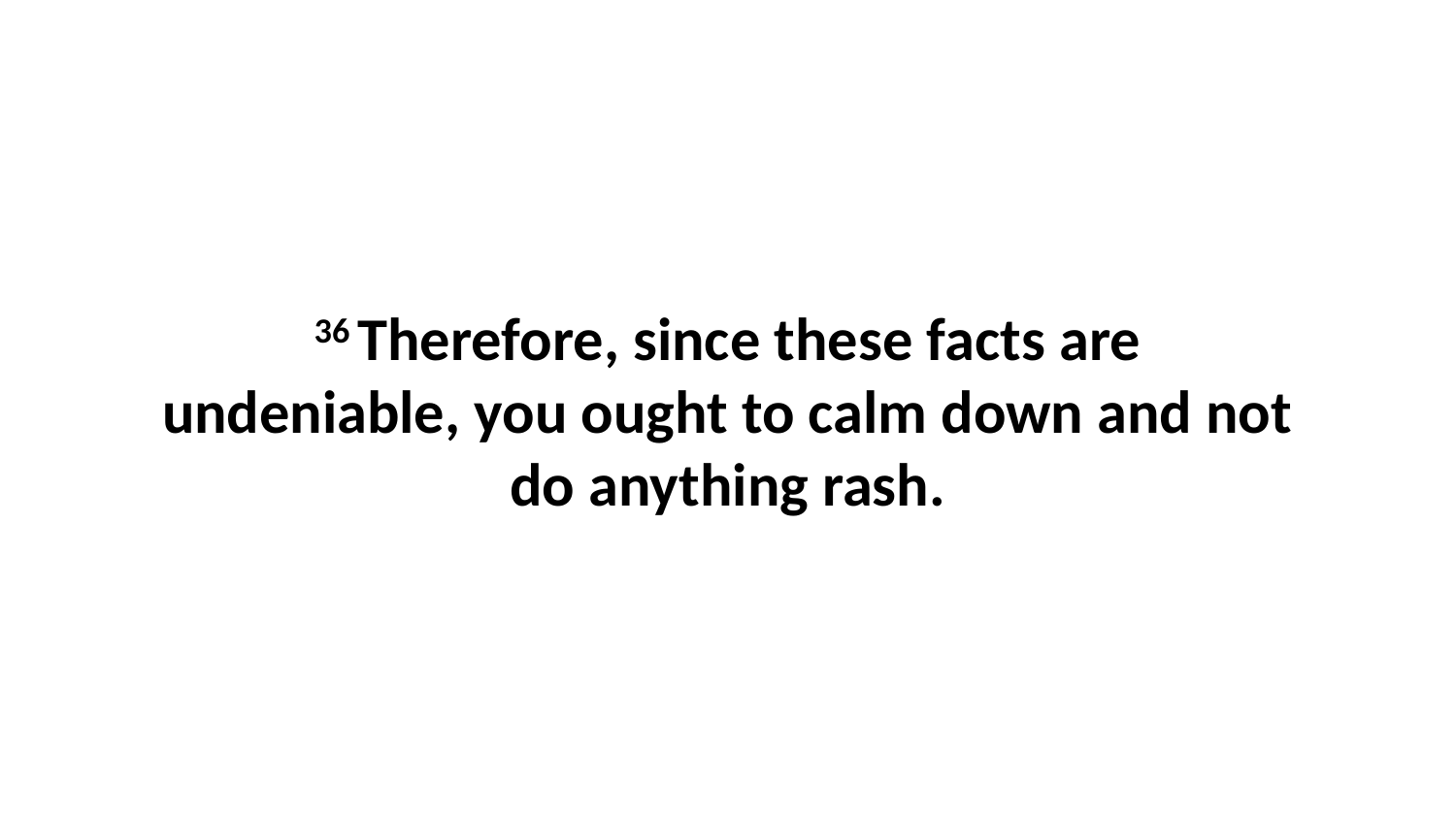

36 Therefore, since these facts are undeniable, you ought to calm down and not do anything rash.